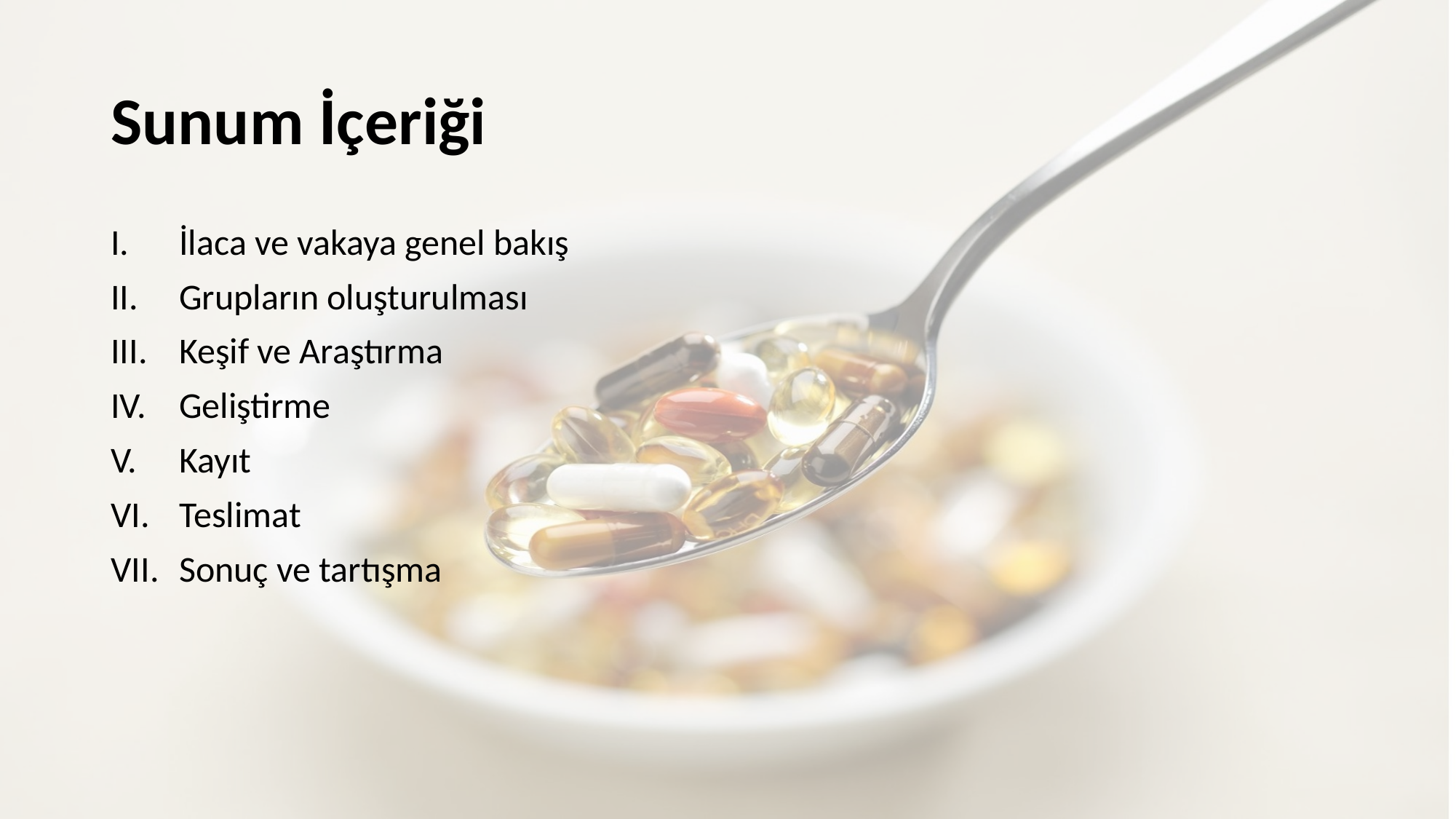

# Sunum İçeriği
İlaca ve vakaya genel bakış
Grupların oluşturulması
Keşif ve Araştırma
Geliştirme
Kayıt
Teslimat
Sonuç ve tartışma